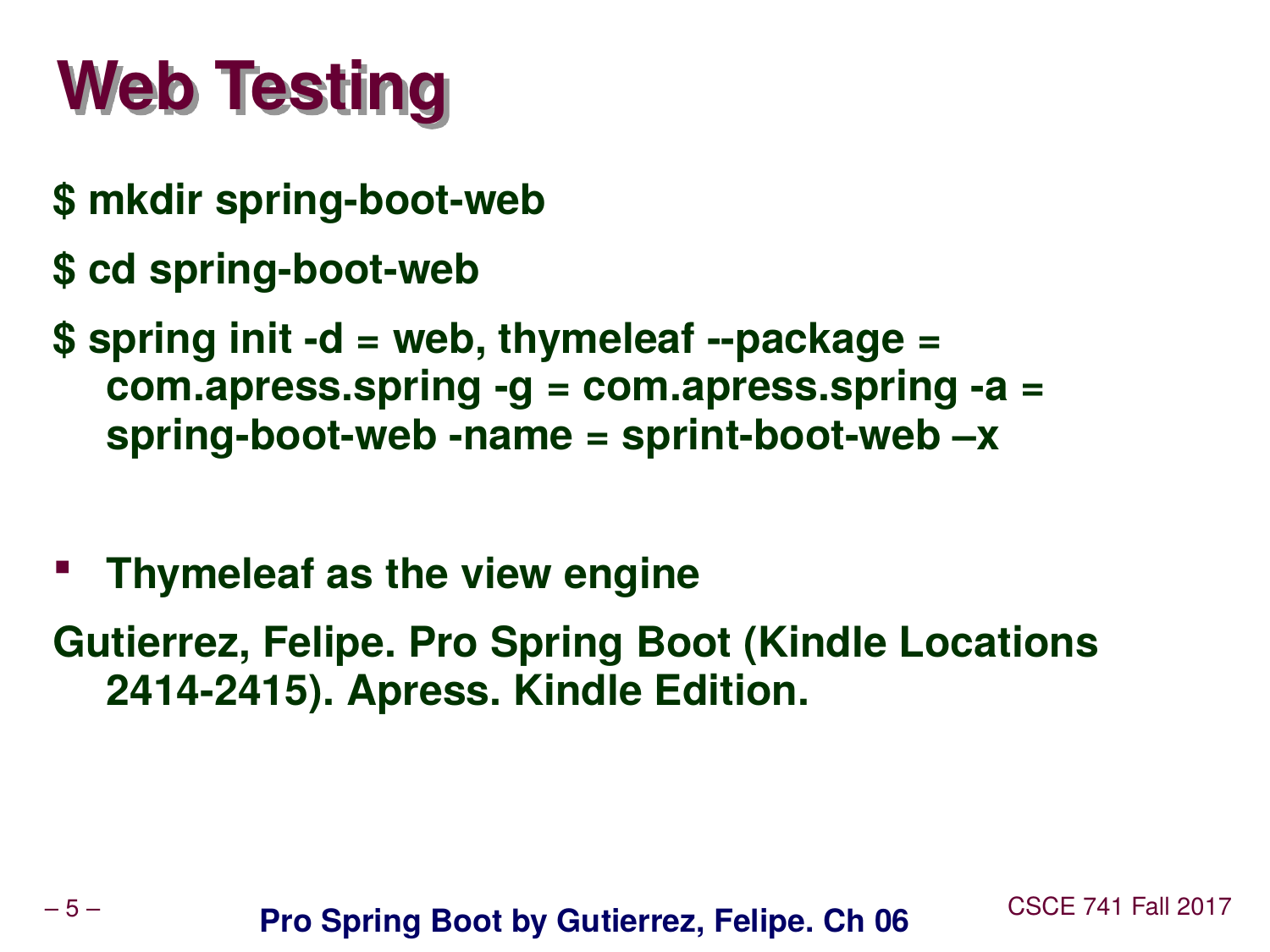

# Web Testing
$ mkdir spring-boot-web
$ cd spring-boot-web
$ spring init -d = web, thymeleaf --package = com.apress.spring -g = com.apress.spring -a = spring-boot-web -name = sprint-boot-web –x

Thymeleaf as the view engine
Gutierrez, Felipe. Pro Spring Boot (Kindle Locations 2414-2415). Apress. Kindle Edition.
Pro Spring Boot by Gutierrez, Felipe. Ch 06